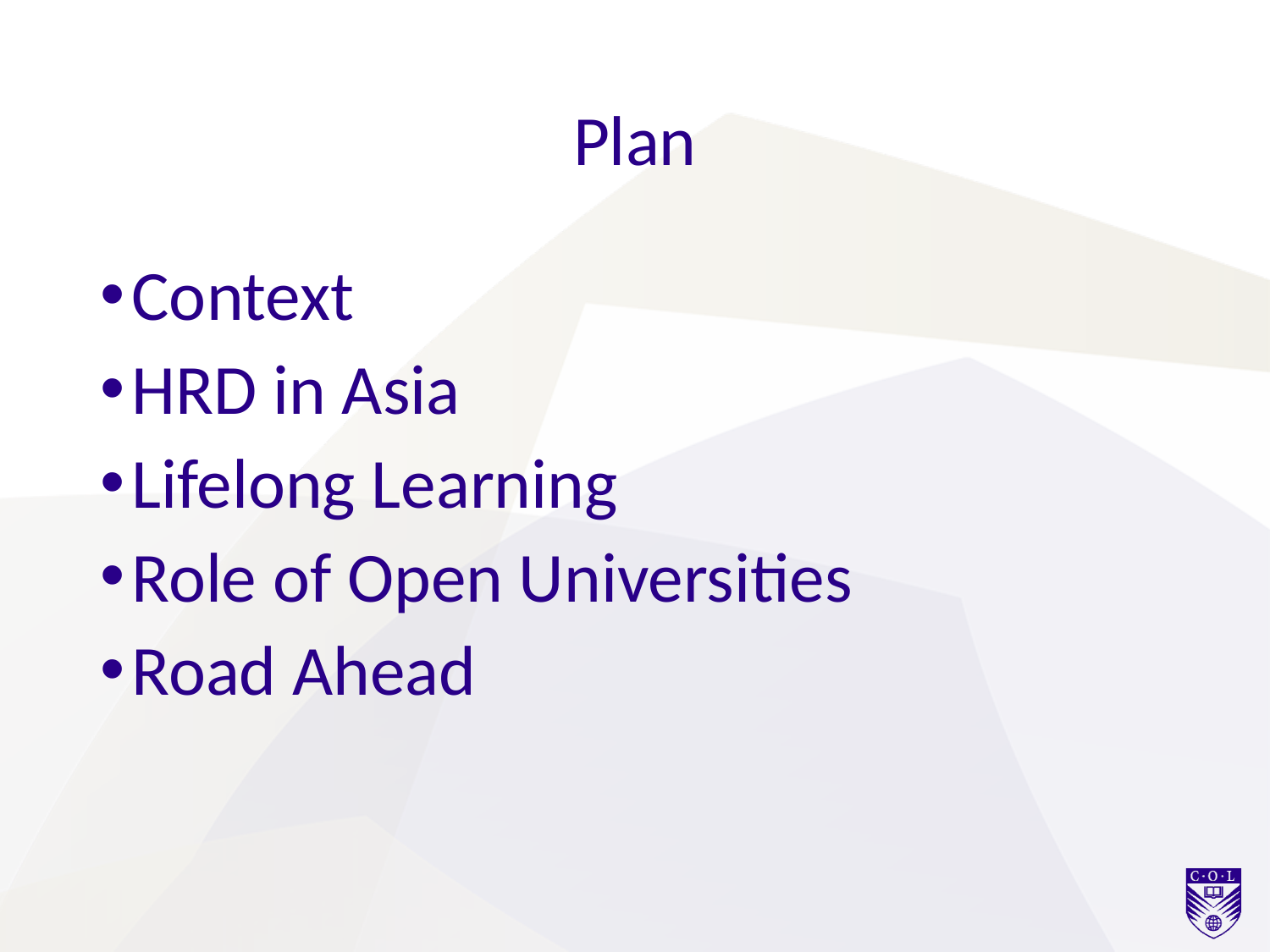

# Plan
Context
HRD in Asia
Lifelong Learning
Role of Open Universities
Road Ahead